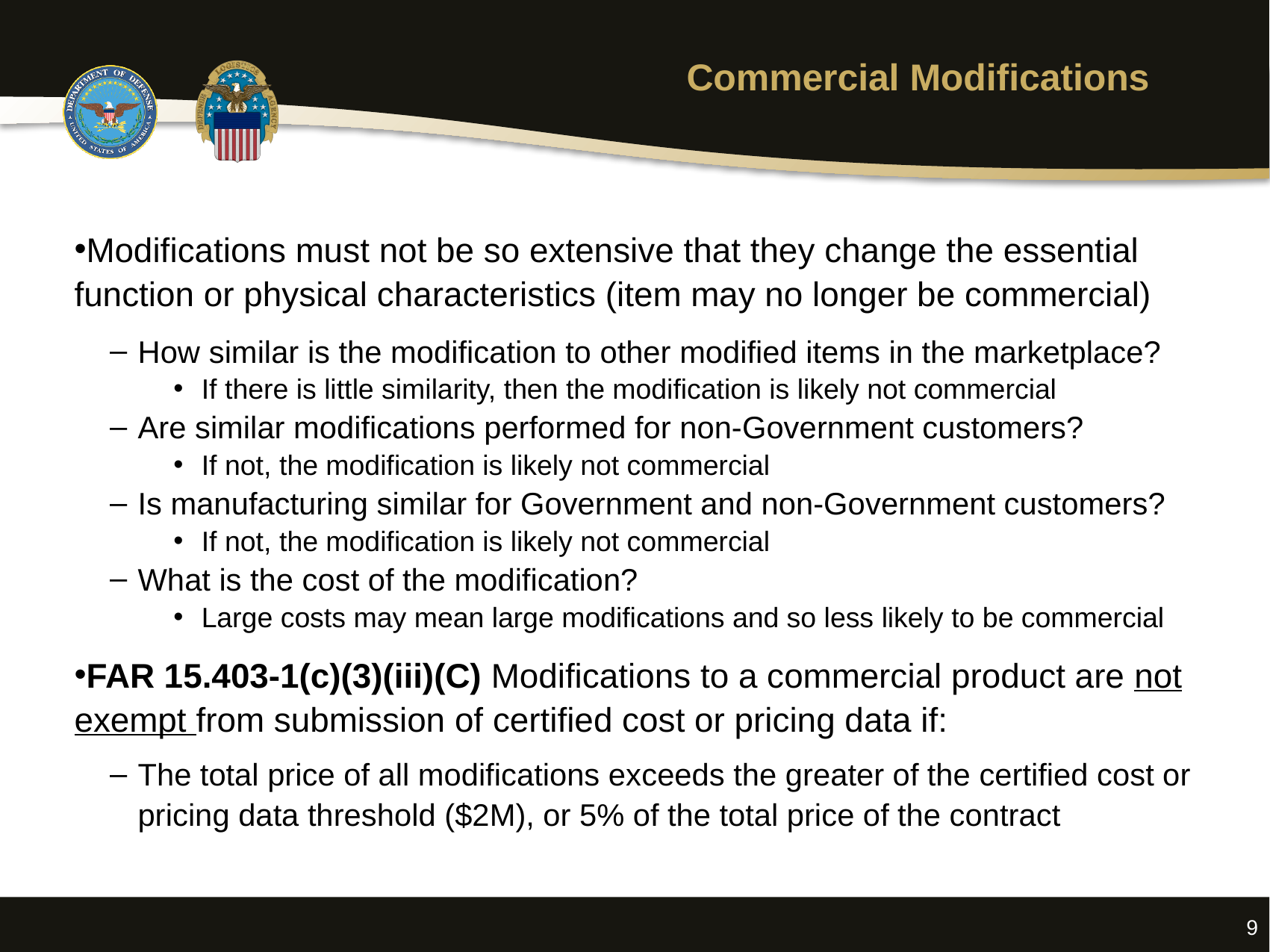

# Commercial Modifications

Modifications must not be so extensive that they change the essential function or physical characteristics (item may no longer be commercial)

How similar is the modification to other modified items in the marketplace?
If there is little similarity, then the modification is likely not commercial
Are similar modifications performed for non-Government customers?
If not, the modification is likely not commercial
Is manufacturing similar for Government and non-Government customers?
If not, the modification is likely not commercial
What is the cost of the modification?
Large costs may mean large modifications and so less likely to be commercial

FAR 15.403-1(c)(3)(iii)(C) Modifications to a commercial product are not exempt from submission of certified cost or pricing data if:

The total price of all modifications exceeds the greater of the certified cost or pricing data threshold ($2M), or 5% of the total price of the contract

9